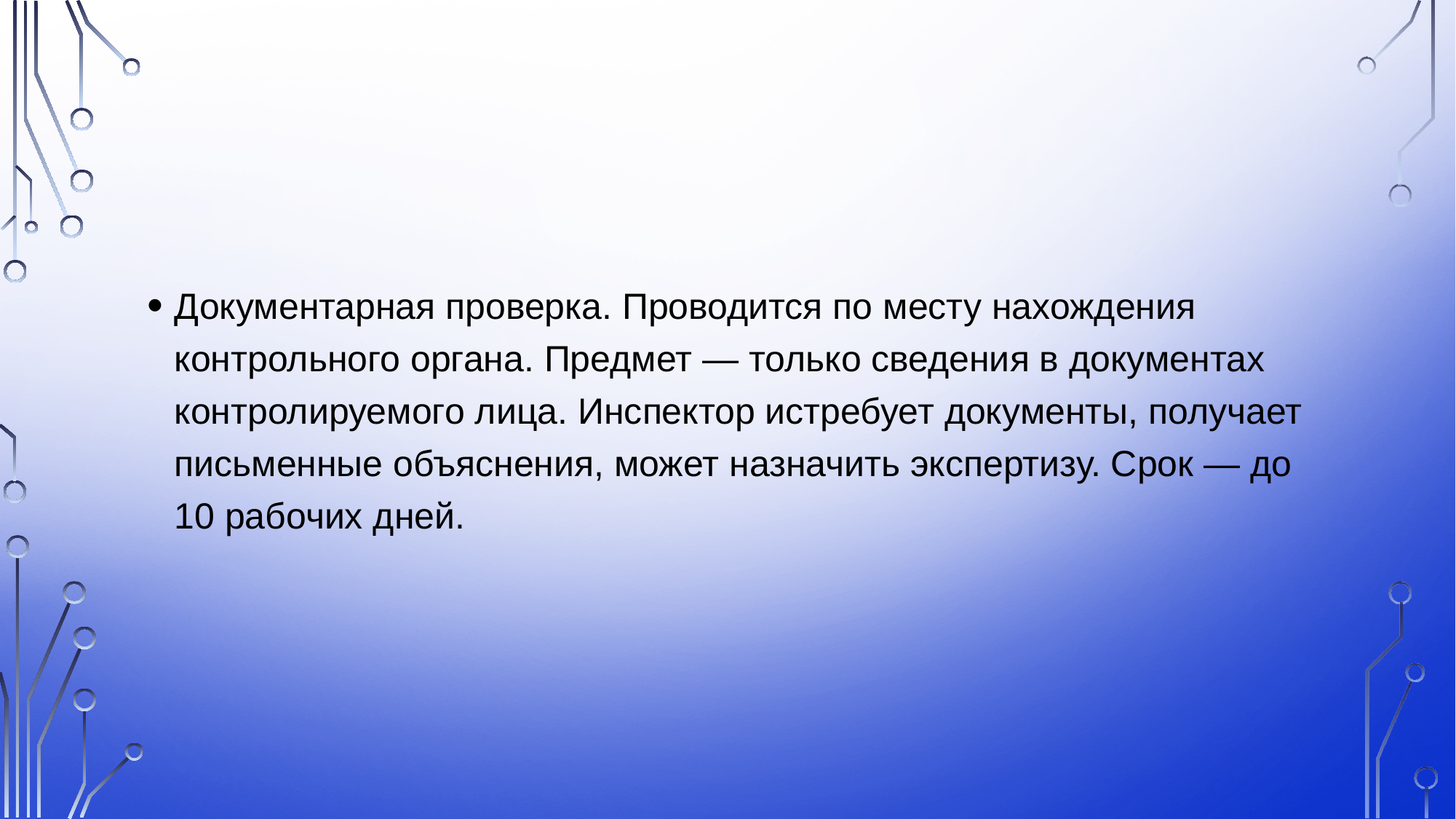

#
Документарная проверка. Проводится по месту нахождения контрольного органа. Предмет — только сведения в документах контролируемого лица. Инспектор истребует документы, получает письменные объяснения, может назначить экспертизу. Срок — до 10 рабочих дней.